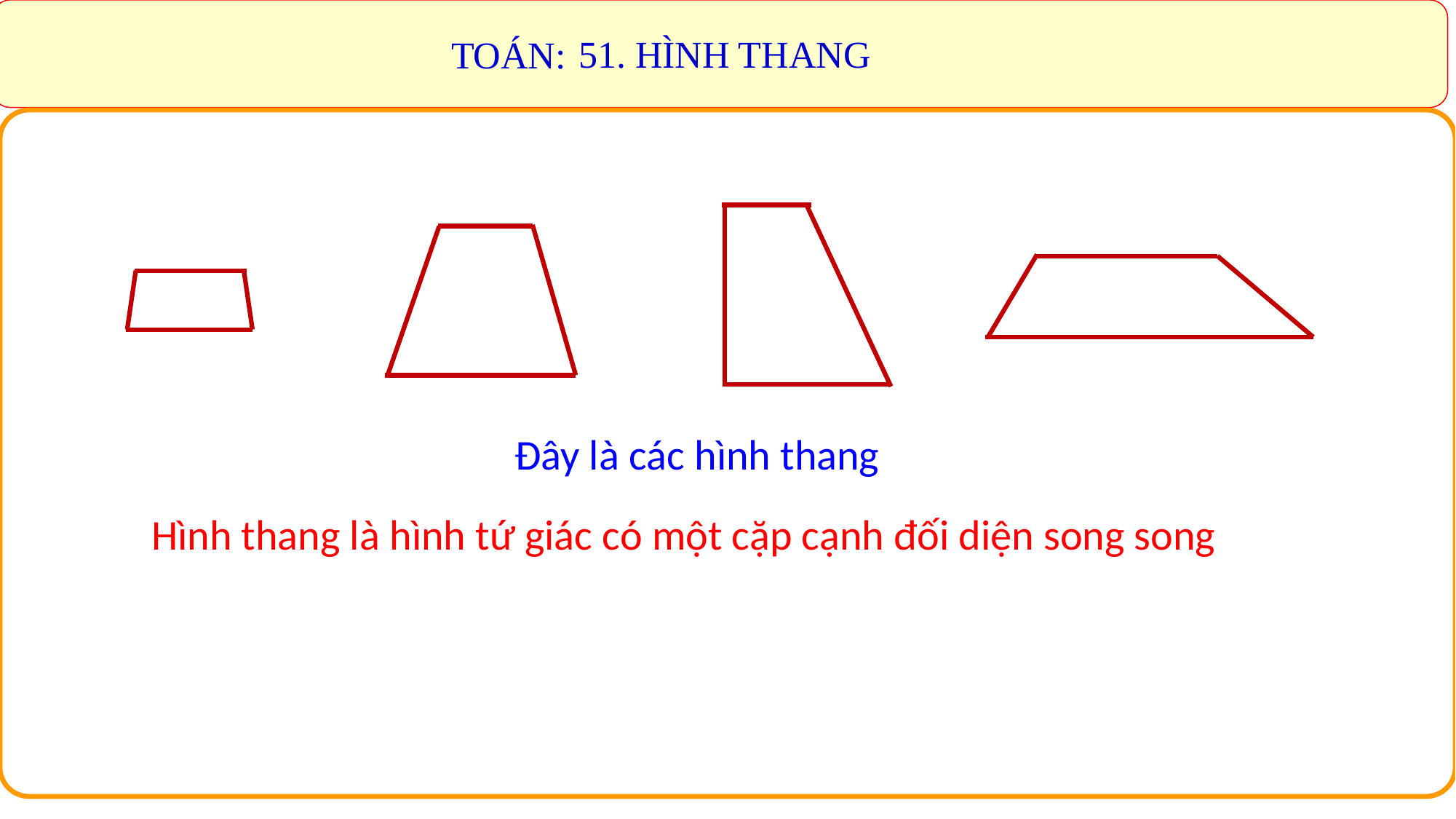

51. HÌNH THANG
 TOÁN:

Đây là các hình thang
Hình thang là hình tứ giác có một cặp cạnh đối diện song song